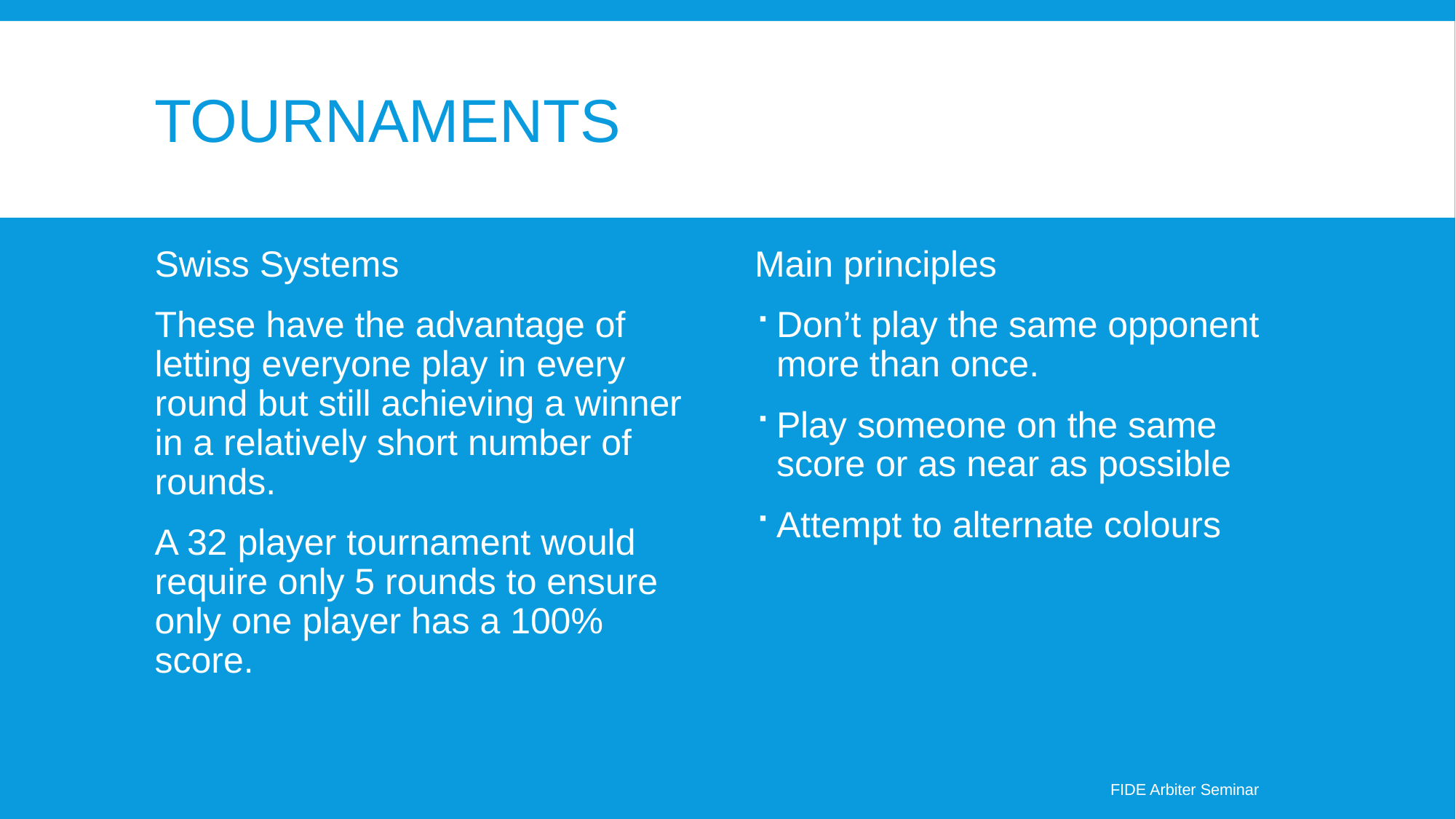

# Tournaments
Swiss Systems
These have the advantage of letting everyone play in every round but still achieving a winner in a relatively short number of rounds.
A 32 player tournament would require only 5 rounds to ensure only one player has a 100% score.

Main principles
Don’t play the same opponent more than once.
Play someone on the same score or as near as possible
Attempt to alternate colours
FIDE Arbiter Seminar